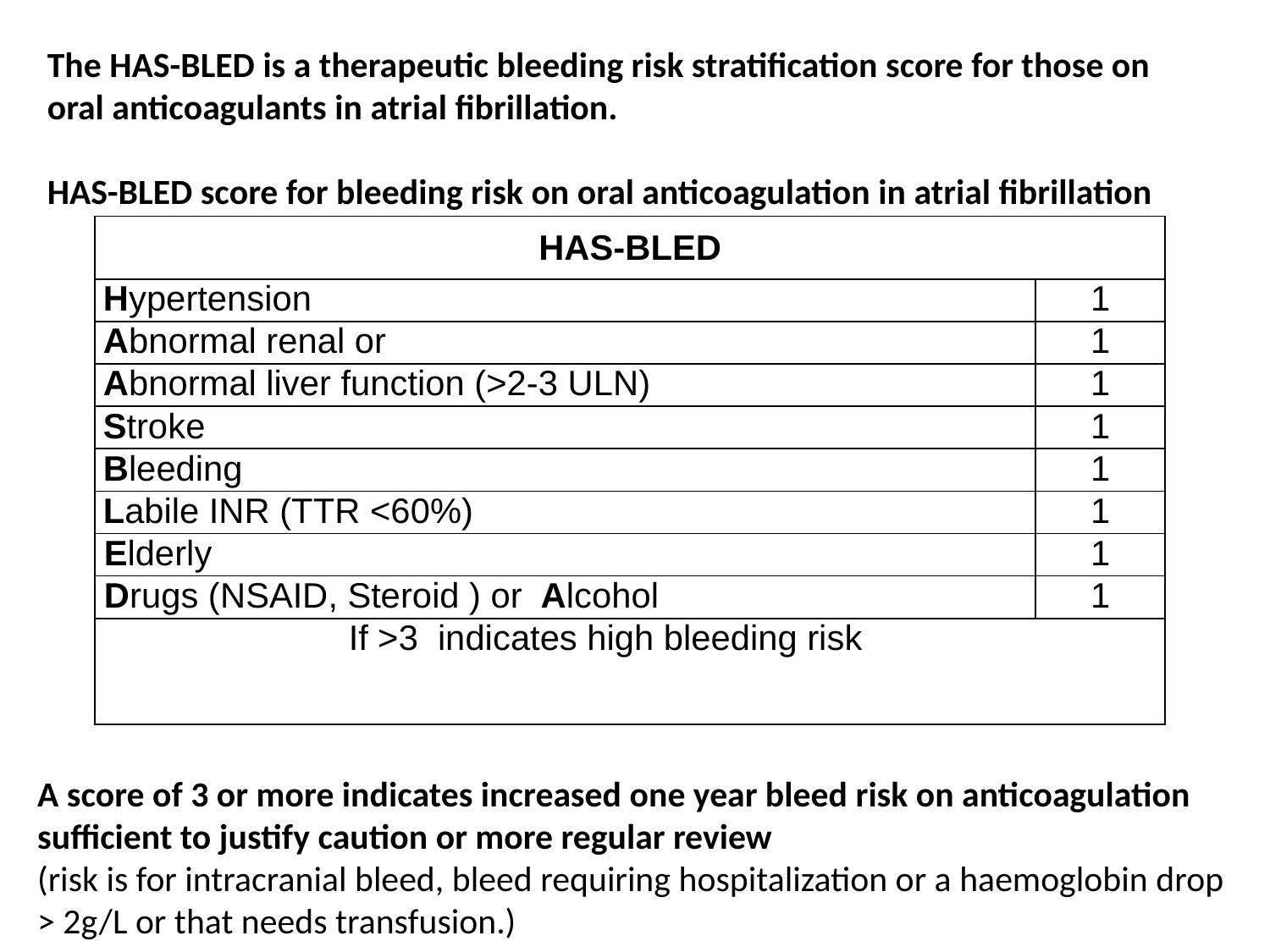

The HAS-BLED is a therapeutic bleeding risk stratification score for those on oral anticoagulants in atrial fibrillation.

HAS-BLED score for bleeding risk on oral anticoagulation in atrial fibrillation
| HAS-BLED |  |
| --- | --- |
| Hypertension | 1 |
| Abnormal renal or | 1 |
| Abnormal liver function (>2-3 ULN) | 1 |
| Stroke | 1 |
| Bleeding | 1 |
| Labile INR (TTR <60%) | 1 |
| Elderly | 1 |
| Drugs (NSAID, Steroid ) or Alcohol | 1 |
| If >3 indicates high bleeding risk |  |
A score of 3 or more indicates increased one year bleed risk on anticoagulation sufficient to justify caution or more regular review
(risk is for intracranial bleed, bleed requiring hospitalization or a haemoglobin drop > 2g/L or that needs transfusion.)